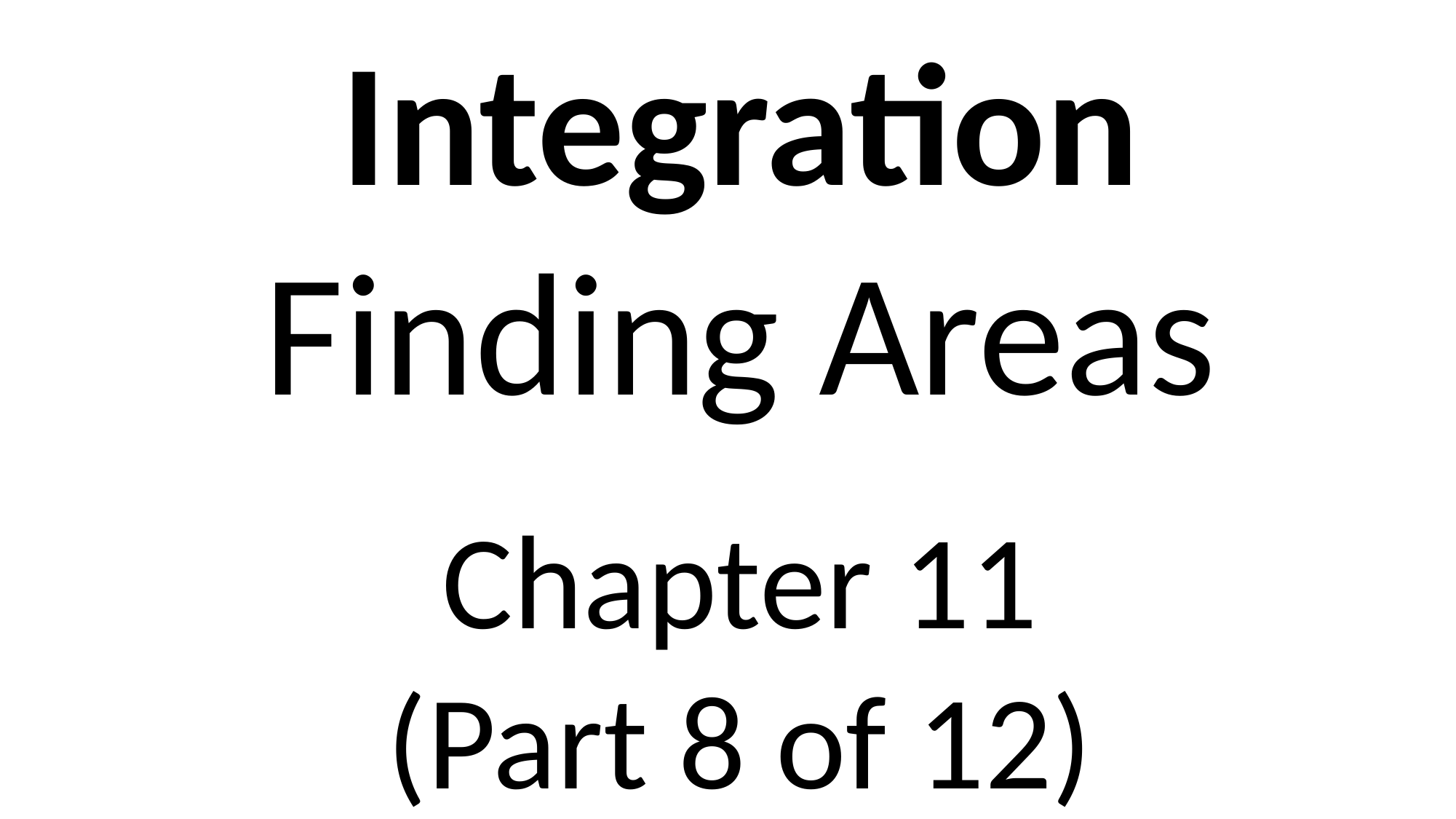

Integration
Finding Areas

Chapter 11
(Part 8 of 12)